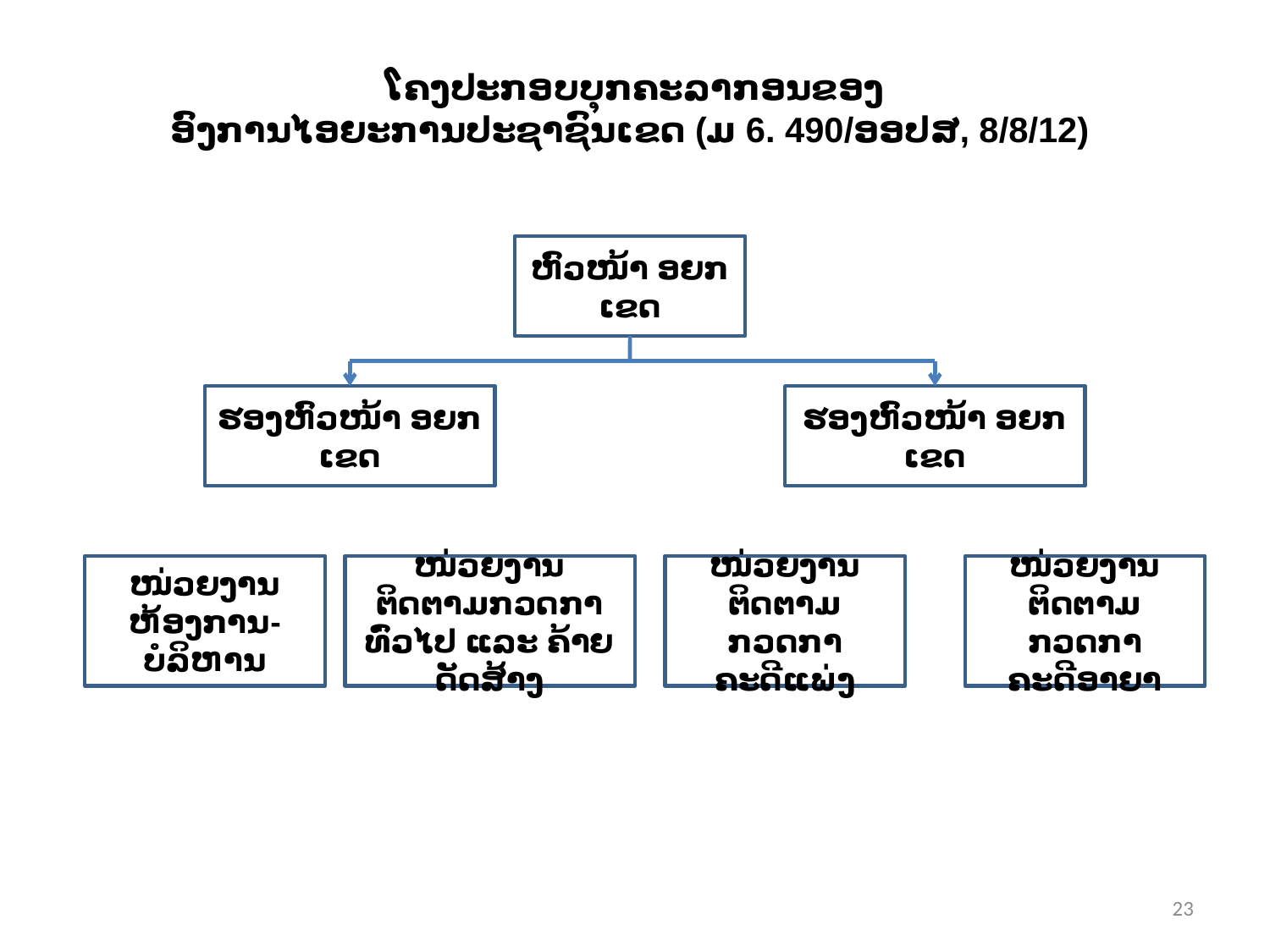

# ໂຄງປະກອບບຸກຄະລາກອນຂອງ ອົງການໄອຍະການປະຊາຊົນເຂດ (ມ 6. 490/ອອປສ, 8/8/12)

ຫົວໜ້າ ອຍກ ເຂດ
ຮອງຫົວໜ້າ ອຍກ ເຂດ
ຮອງຫົວໜ້າ ອຍກ ເຂດ
ໜ່ວຍງານ
ຫ້ອງການ-ບໍລິຫານ
ໜ່ວຍງານ
ຕິດຕາມກວດກາທົ່ວໄປ ແລະ ຄ້າຍດັດສ້າງ
ໜ່ວຍງານ
ຕິດຕາມກວດກາ
ຄະດີແພ່ງ
ໜ່ວຍງານ
ຕິດຕາມກວດກາ
ຄະດີອາຍາ

23